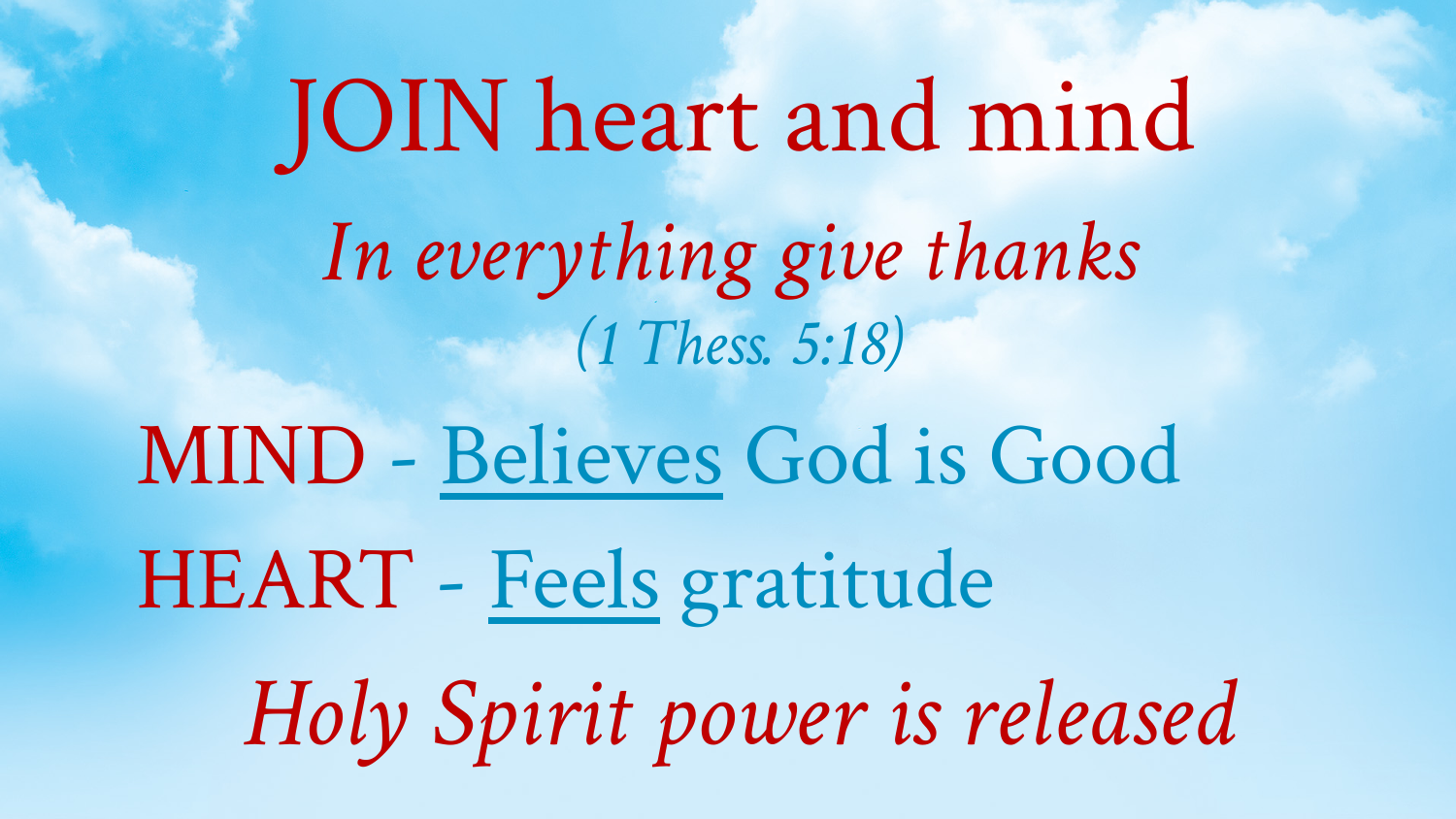

JOIN heart and mind
In everything give thanks
(1 Thess. 5:18)
MIND - Believes God is Good
HEART - Feels gratitude
Holy Spirit power is released